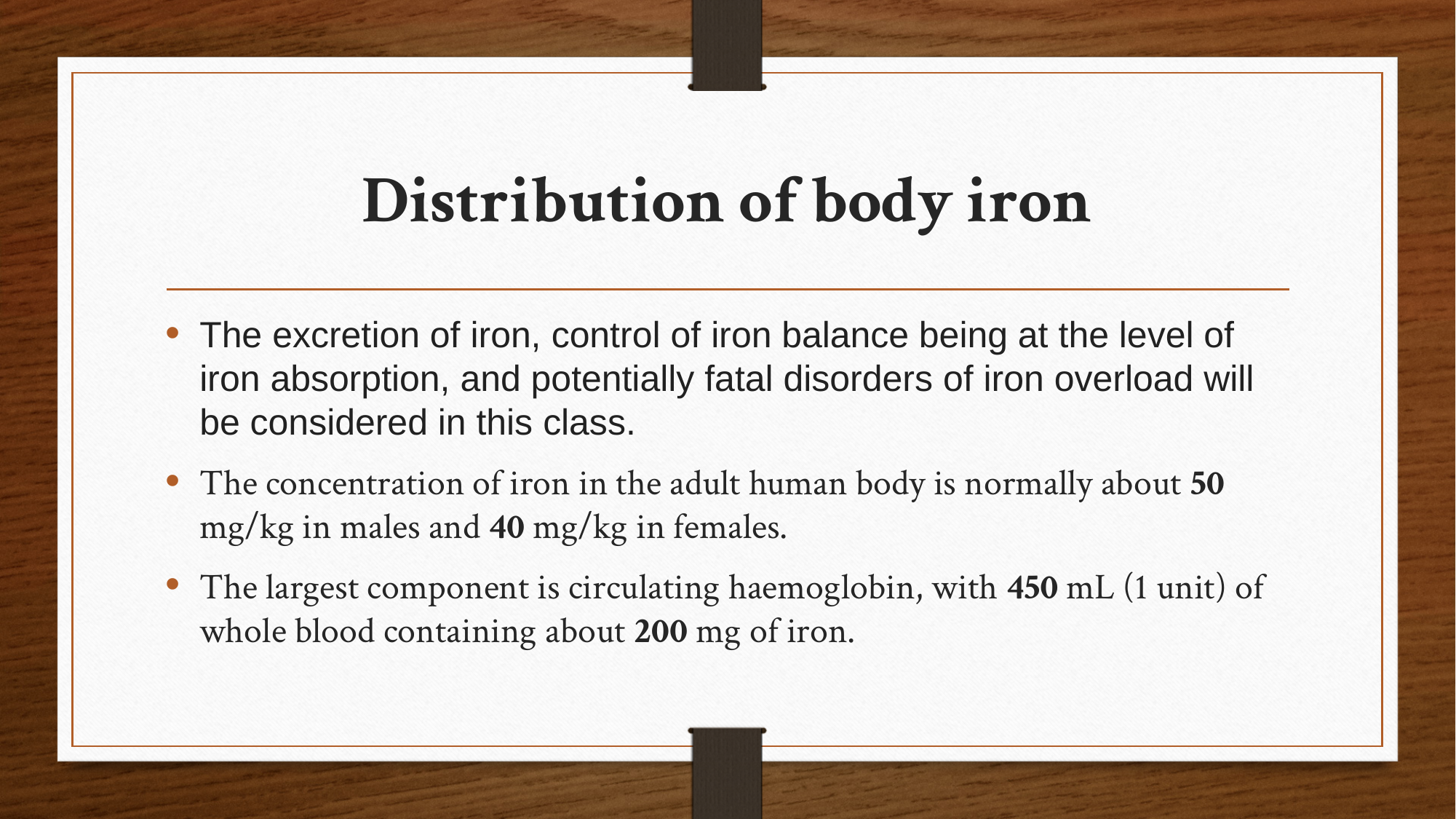

# Distribution of body iron
The excretion of iron, control of iron balance being at the level of iron absorption, and potentially fatal disorders of iron overload will be considered in this class.
The concentration of iron in the adult human body is normally about 50 mg/kg in males and 40 mg/kg in females.
The largest component is circulating haemoglobin, with 450 mL (1 unit) of whole blood containing about 200 mg of iron.